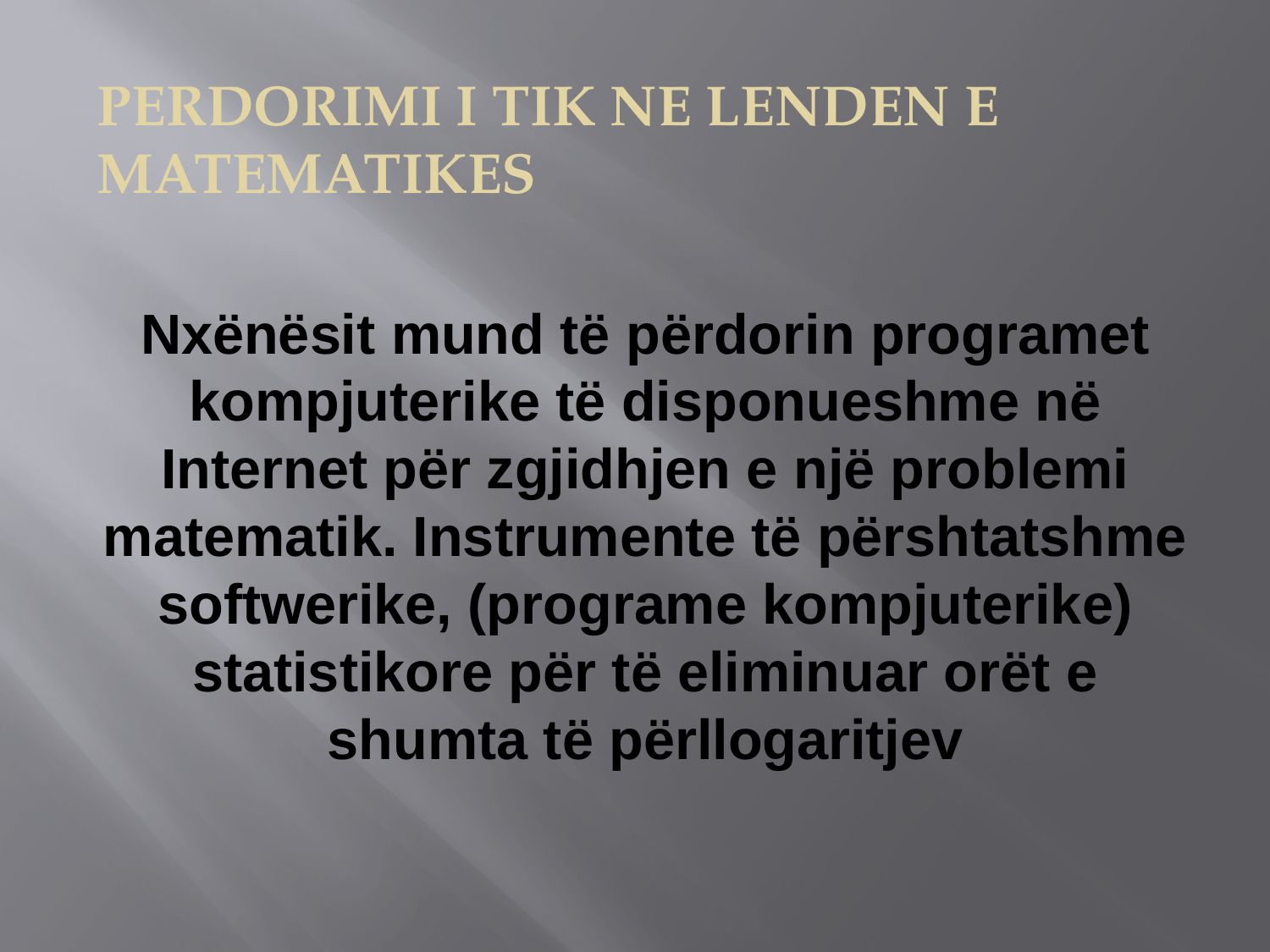

PERDORIMI I TIK NE LENDEN E MATEMATIKES
# Nxënësit mund të përdorin programet kompjuterike të disponueshme në Internet për zgjidhjen e një problemi matematik. Instrumente të përshtatshme softwerike, (programe kompjuterike) statistikore për të eliminuar orët e shumta të përllogaritjev